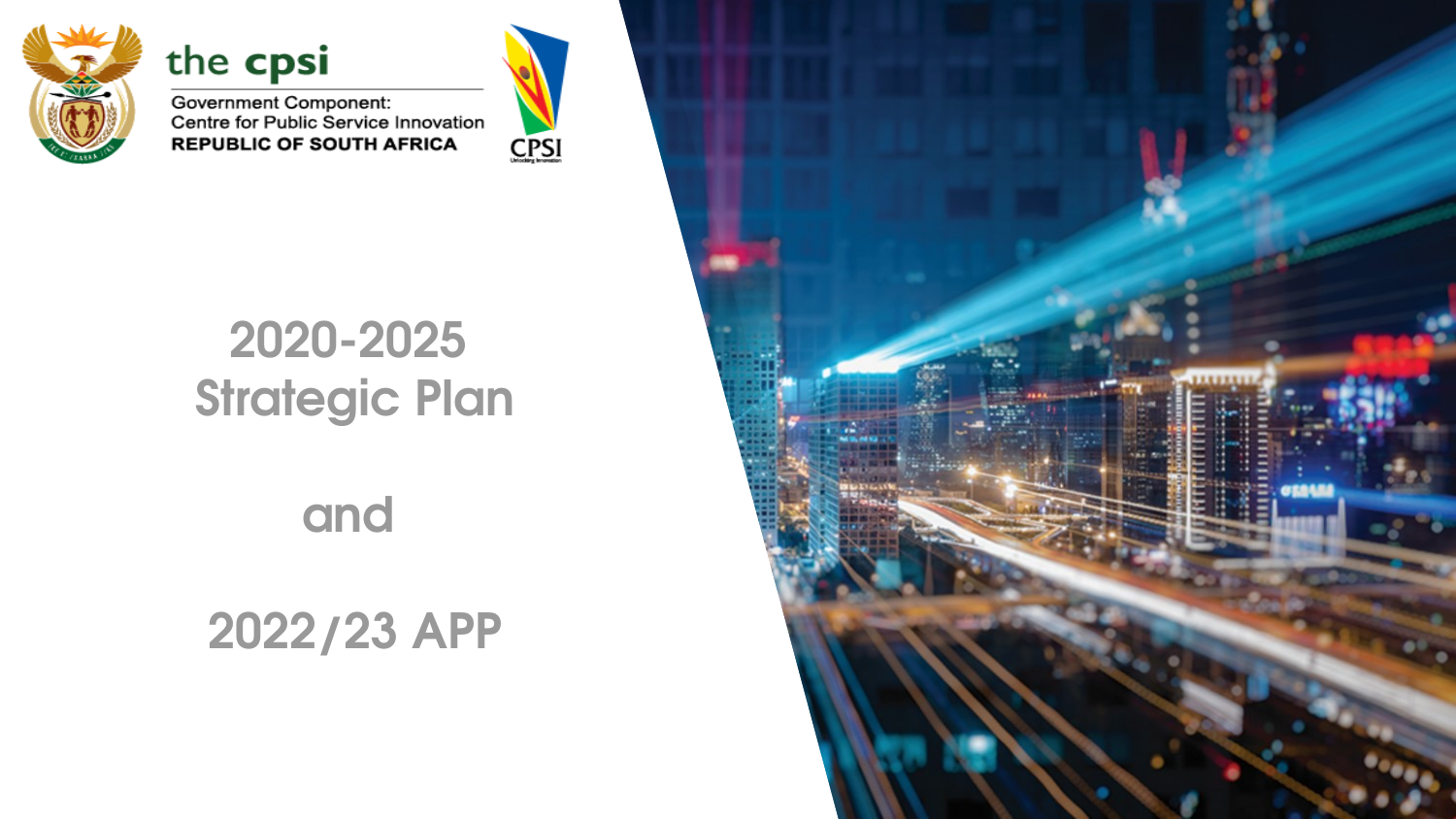

# 2020-2025 Strategic Plan and 2022/23 APP